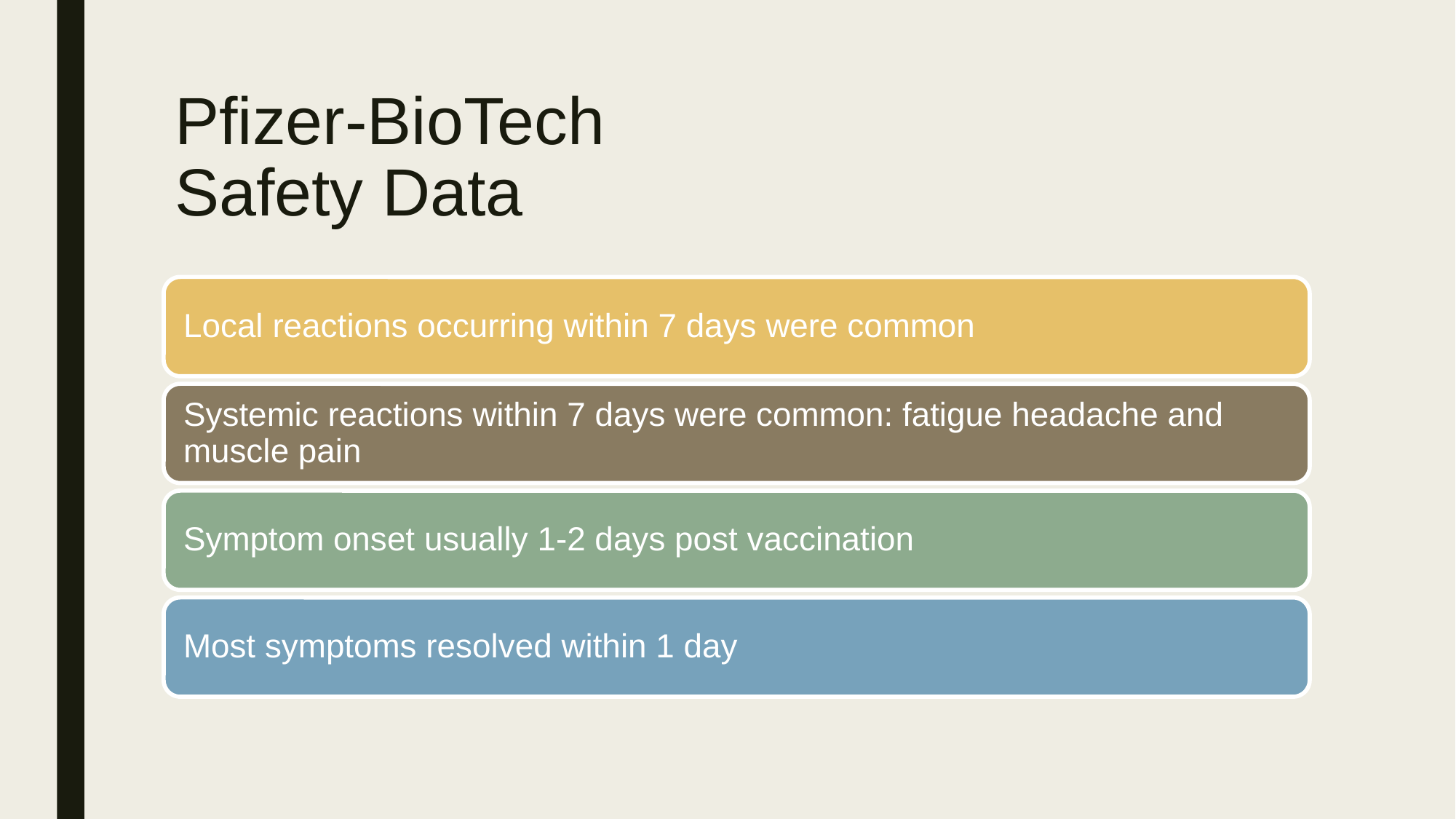

# Pfizer-BioTech Safety Data
Local reactions occurring within 7 days were common
Systemic reactions within 7 days were common: fatigue headache and muscle pain
Symptom onset usually 1-2 days post vaccination
Most symptoms resolved within 1 day